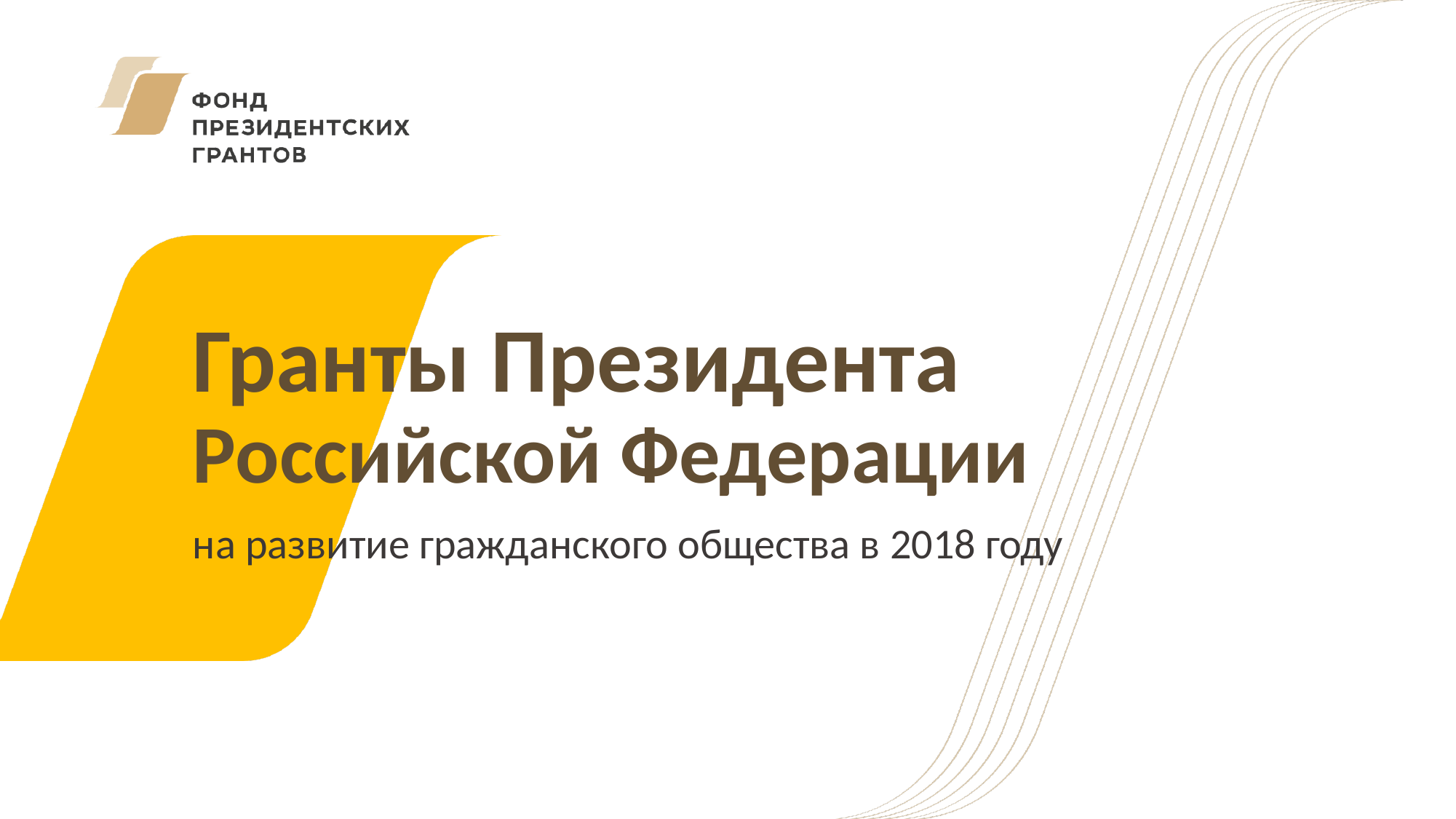

# Гранты Президента Российской Федерации
на развитие гражданского общества в 2018 году